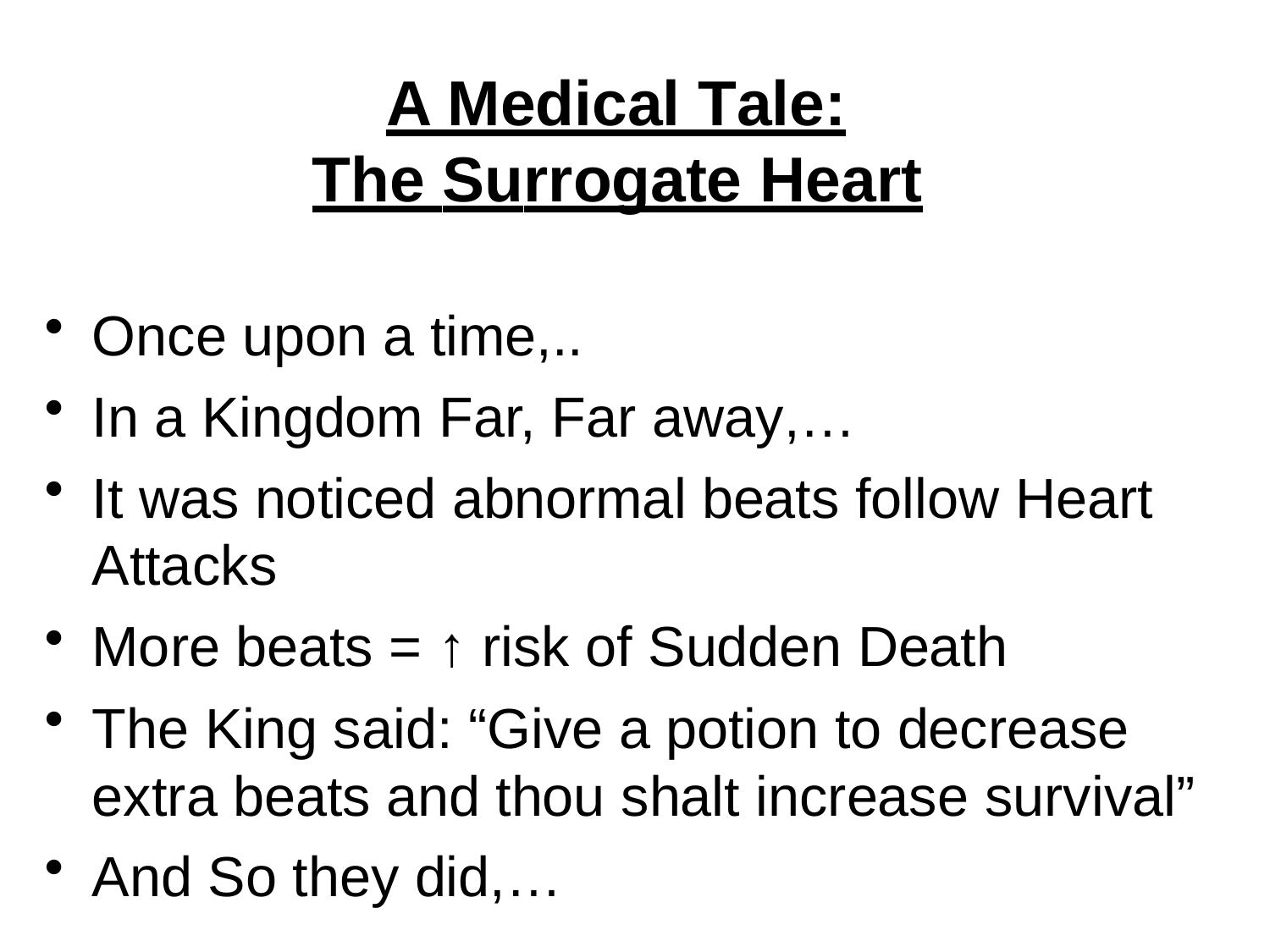

# A Medical Tale: The Surrogate Heart
Once upon a time,..
In a Kingdom Far, Far away,…
It was noticed abnormal beats follow Heart Attacks
More beats = ↑ risk of Sudden Death
The King said: “Give a potion to decrease extra beats and thou shalt increase survival”
And So they did,…